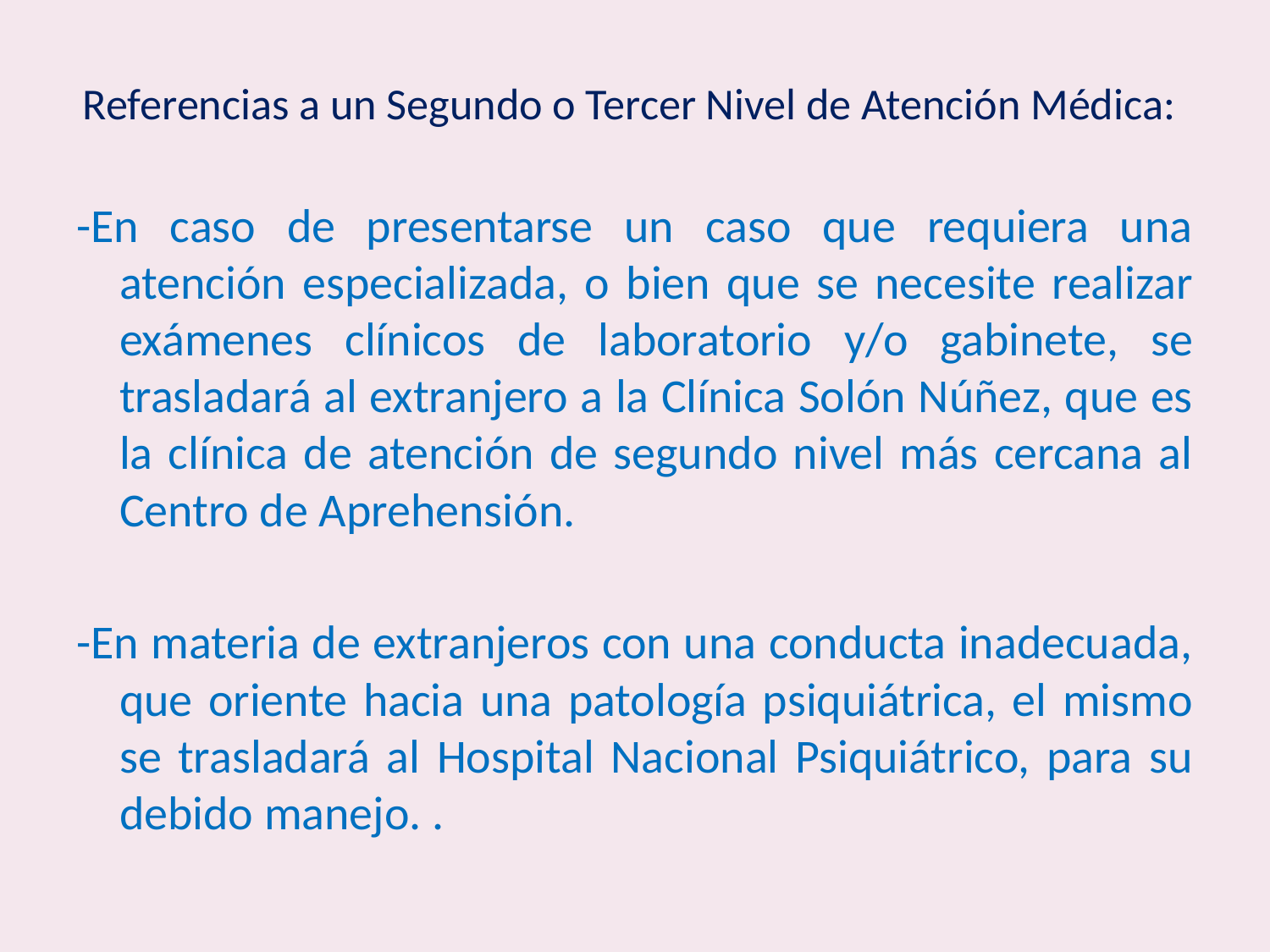

# Referencias a un Segundo o Tercer Nivel de Atención Médica:
-En caso de presentarse un caso que requiera una atención especializada, o bien que se necesite realizar exámenes clínicos de laboratorio y/o gabinete, se trasladará al extranjero a la Clínica Solón Núñez, que es la clínica de atención de segundo nivel más cercana al Centro de Aprehensión.

-En materia de extranjeros con una conducta inadecuada, que oriente hacia una patología psiquiátrica, el mismo se trasladará al Hospital Nacional Psiquiátrico, para su debido manejo. .